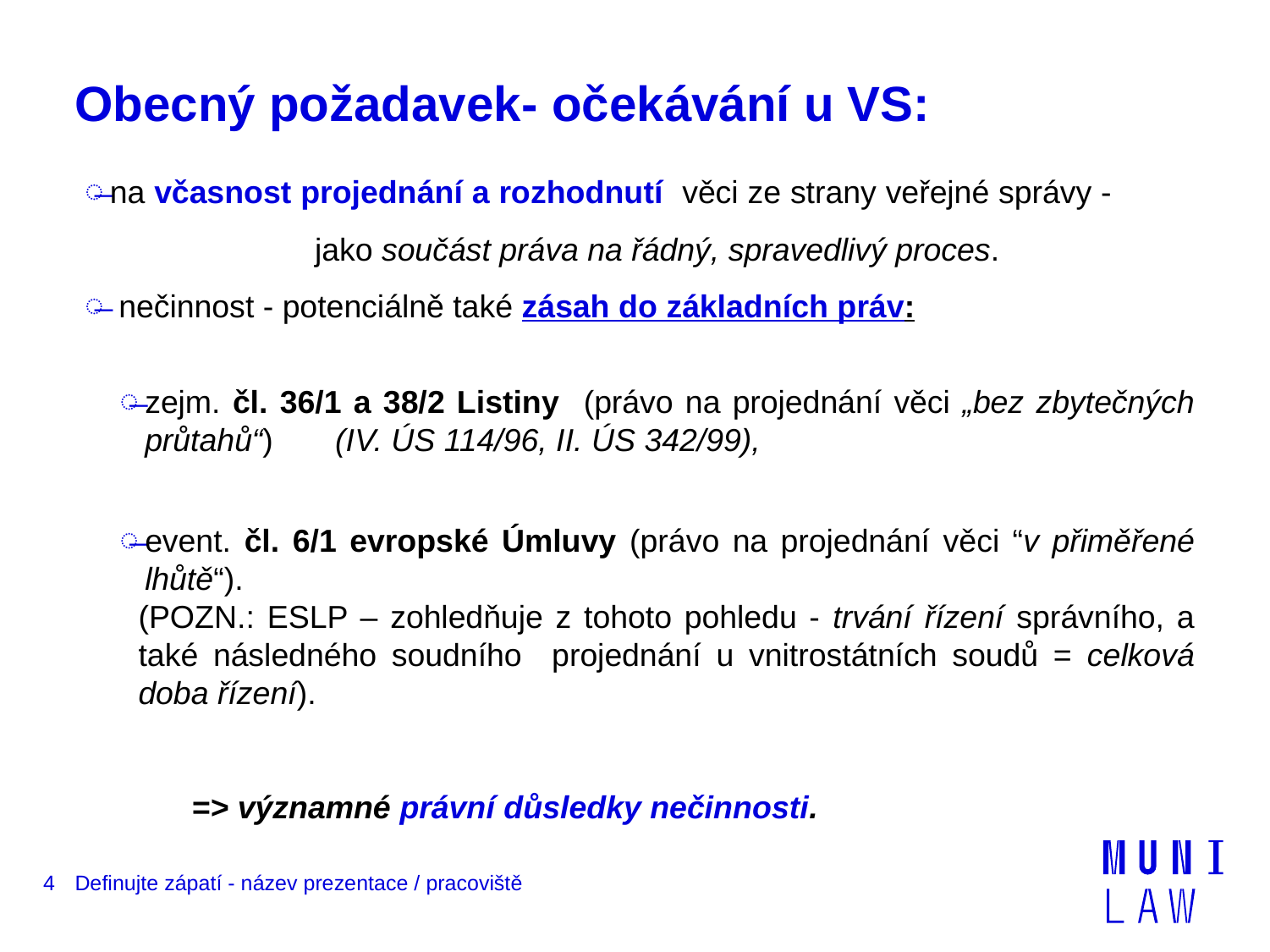

# Obecný požadavek- očekávání u VS:
na včasnost projednání a rozhodnutí  věci ze strany veřejné správy -
                           jako součást práva na řádný, spravedlivý proces.
 nečinnost - potenciálně také zásah do základních práv:

zejm. čl. 36/1 a 38/2 Listiny  (právo na projednání věci „bez zbytečných průtahů“)       (IV. ÚS 114/96, II. ÚS 342/99),

event. čl. 6/1 evropské Úmluvy (právo na projednání věci “v přiměřené lhůtě“).
(POZN.: ESLP – zohledňuje z tohoto pohledu - trvání řízení správního, a také následného soudního  projednání u vnitrostátních soudů = celková doba řízení).

            => významné právní důsledky nečinnosti.

4
Definujte zápatí - název prezentace / pracoviště